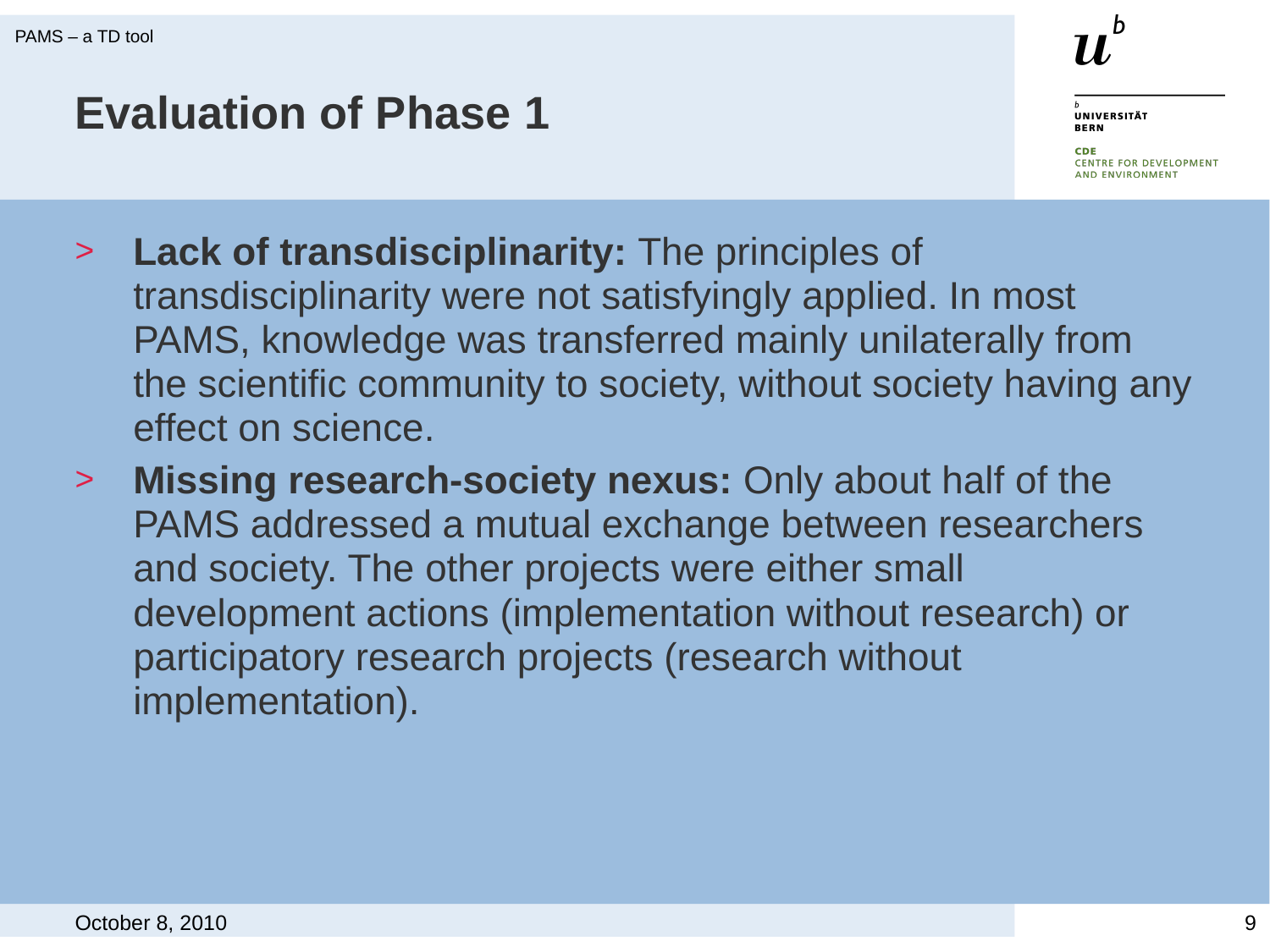

PAMS – a TD tool
# Evaluation of Phase 1
Lack of transdisciplinarity: The principles of transdisciplinarity were not satisfyingly applied. In most PAMS, knowledge was transferred mainly unilaterally from the scientific community to society, without society having any effect on science.
Missing research-society nexus: Only about half of the PAMS addressed a mutual exchange between researchers and society. The other projects were either small development actions (implementation without research) or participatory research projects (research without implementation).

October 8, 2010
9